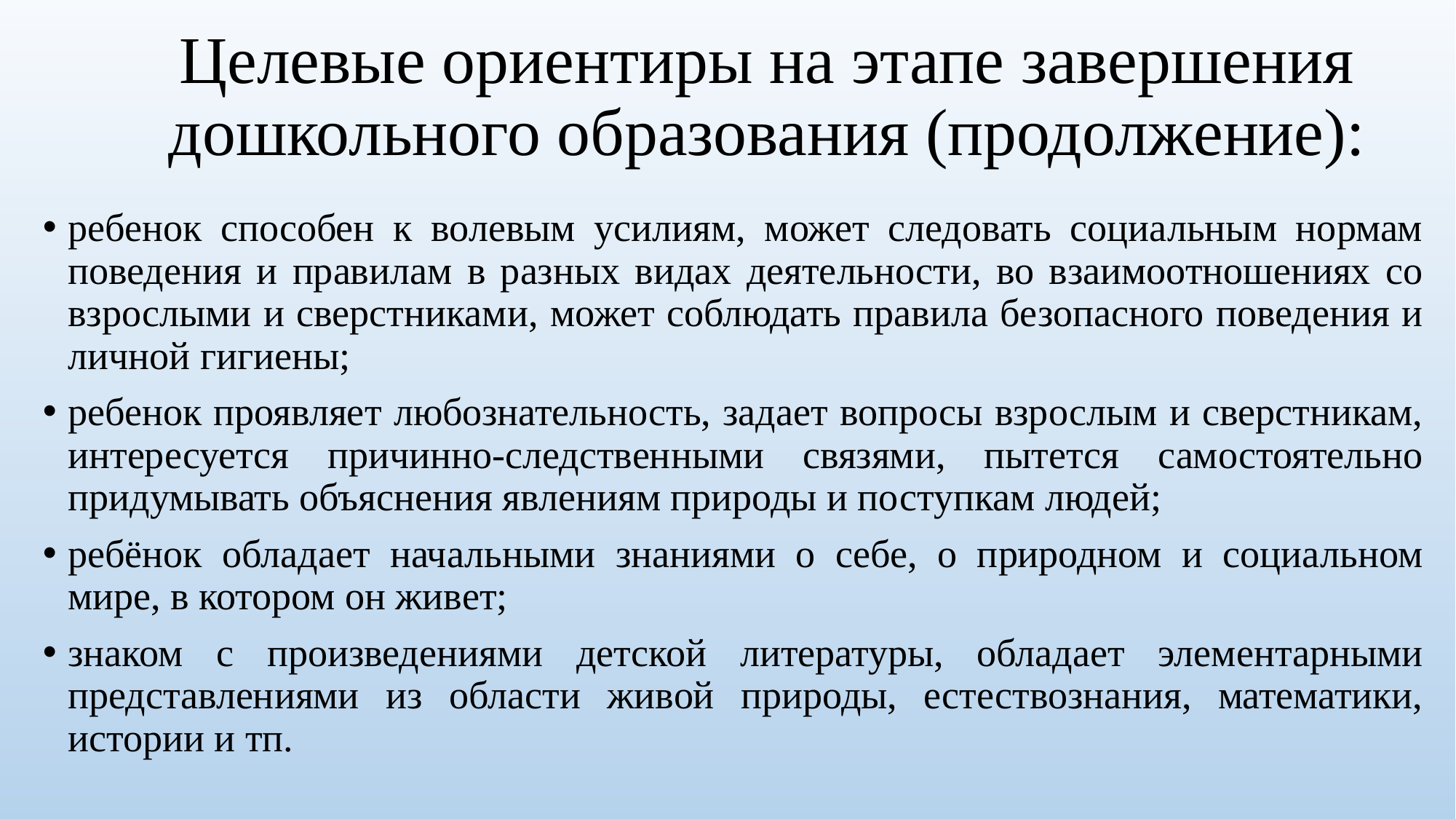

# Целевые ориентиры на этапе завершения дошкольного образования (продолжение):
ребенок способен к волевым усилиям, может следовать социальным нормам поведения и правилам в разных видах деятельности, во взаимоотношениях со взрослыми и сверстниками, может соблюдать правила безопасного поведения и личной гигиены;
ребенок проявляет любознательность, задает вопросы взрослым и сверстникам, интересуется причинно-следственными связями, пытется самостоятельно придумывать объяснения явлениям природы и поступкам людей;
ребёнок обладает начальными знаниями о себе, о природном и социальном мире, в котором он живет;
знаком с произведениями детской литературы, обладает элементарными представлениями из области живой природы, естествознания, математики, истории и тп.